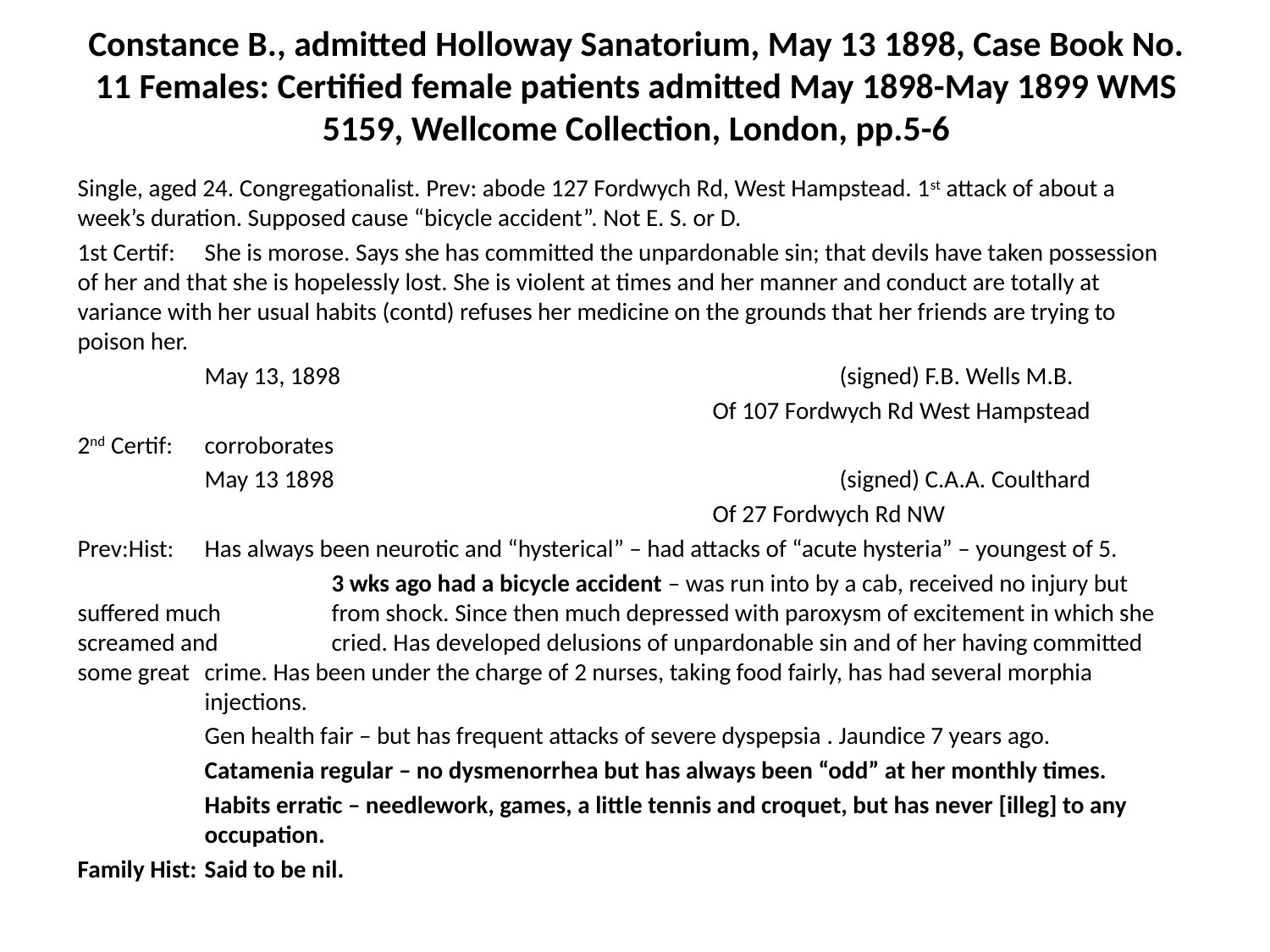

# Constance B., admitted Holloway Sanatorium, May 13 1898, Case Book No. 11 Females: Certified female patients admitted May 1898-May 1899 WMS 5159, Wellcome Collection, London, pp.5-6
Single, aged 24. Congregationalist. Prev: abode 127 Fordwych Rd, West Hampstead. 1st attack of about a week’s duration. Supposed cause “bicycle accident”. Not E. S. or D.
1st Certif:	She is morose. Says she has committed the unpardonable sin; that devils have taken possession of her and that she is hopelessly lost. She is violent at times and her manner and conduct are totally at variance with her usual habits (contd) refuses her medicine on the grounds that her friends are trying to poison her.
	May 13, 1898				(signed) F.B. Wells M.B.
					Of 107 Fordwych Rd West Hampstead
2nd Certif:	corroborates
	May 13 1898				(signed) C.A.A. Coulthard
					Of 27 Fordwych Rd NW
Prev:Hist:	Has always been neurotic and “hysterical” – had attacks of “acute hysteria” – youngest of 5.
		3 wks ago had a bicycle accident – was run into by a cab, received no injury but suffered much 	from shock. Since then much depressed with paroxysm of excitement in which she screamed and 	cried. Has developed delusions of unpardonable sin and of her having committed some great 	crime. Has been under the charge of 2 nurses, taking food fairly, has had several morphia 	injections.
	Gen health fair – but has frequent attacks of severe dyspepsia . Jaundice 7 years ago.
	Catamenia regular – no dysmenorrhea but has always been “odd” at her monthly times.
	Habits erratic – needlework, games, a little tennis and croquet, but has never [illeg] to any 	occupation.
Family Hist:	Said to be nil.